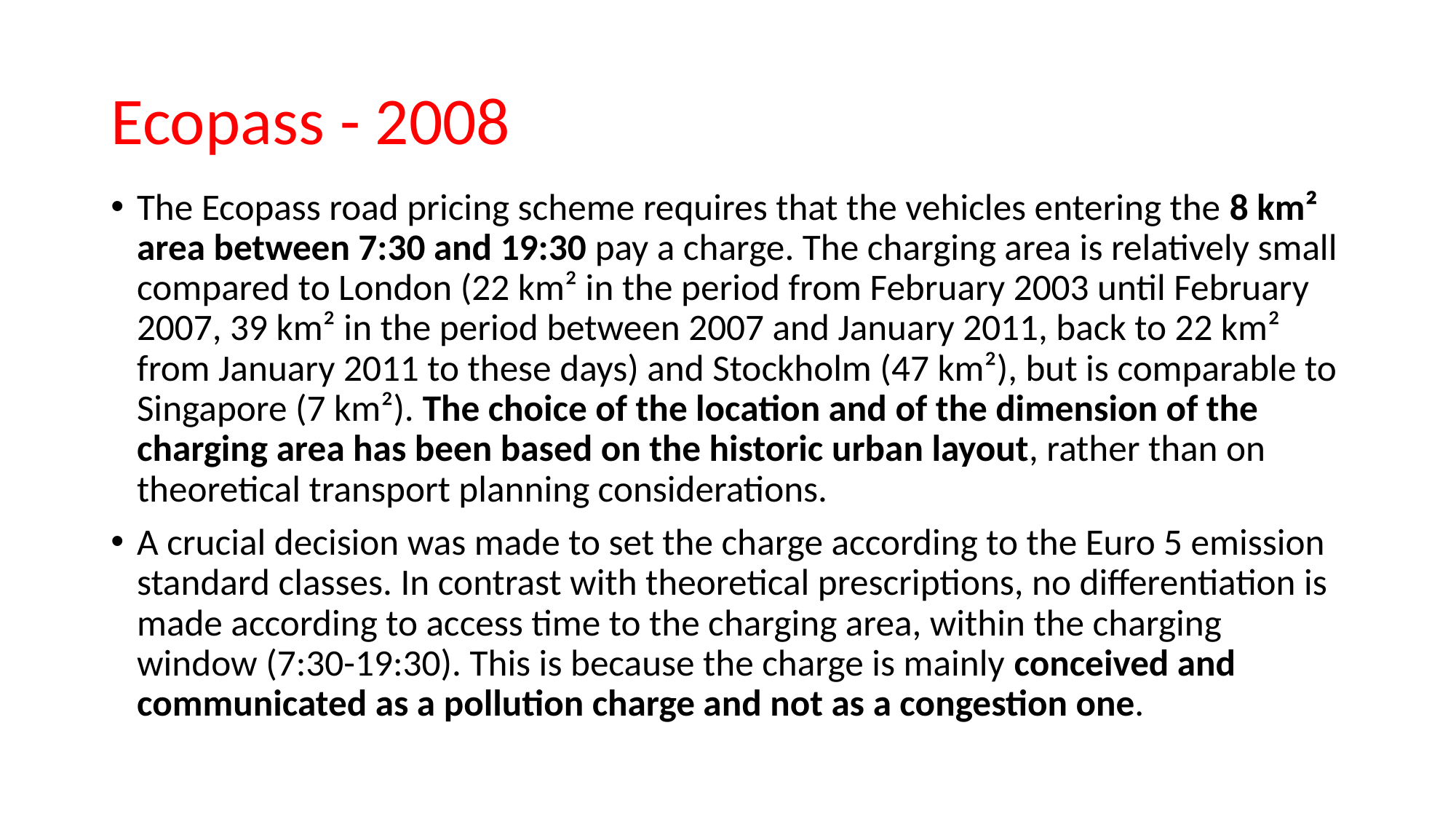

# Ecopass - 2008
The Ecopass road pricing scheme requires that the vehicles entering the 8 km² area between 7:30 and 19:30 pay a charge. The charging area is relatively small compared to London (22 km² in the period from February 2003 until February 2007, 39 km² in the period between 2007 and January 2011, back to 22 km² from January 2011 to these days) and Stockholm (47 km²), but is comparable to Singapore (7 km²). The choice of the location and of the dimension of the charging area has been based on the historic urban layout, rather than on theoretical transport planning considerations.
A crucial decision was made to set the charge according to the Euro 5 emission standard classes. In contrast with theoretical prescriptions, no differentiation is made according to access time to the charging area, within the charging window (7:30-19:30). This is because the charge is mainly conceived and communicated as a pollution charge and not as a congestion one.